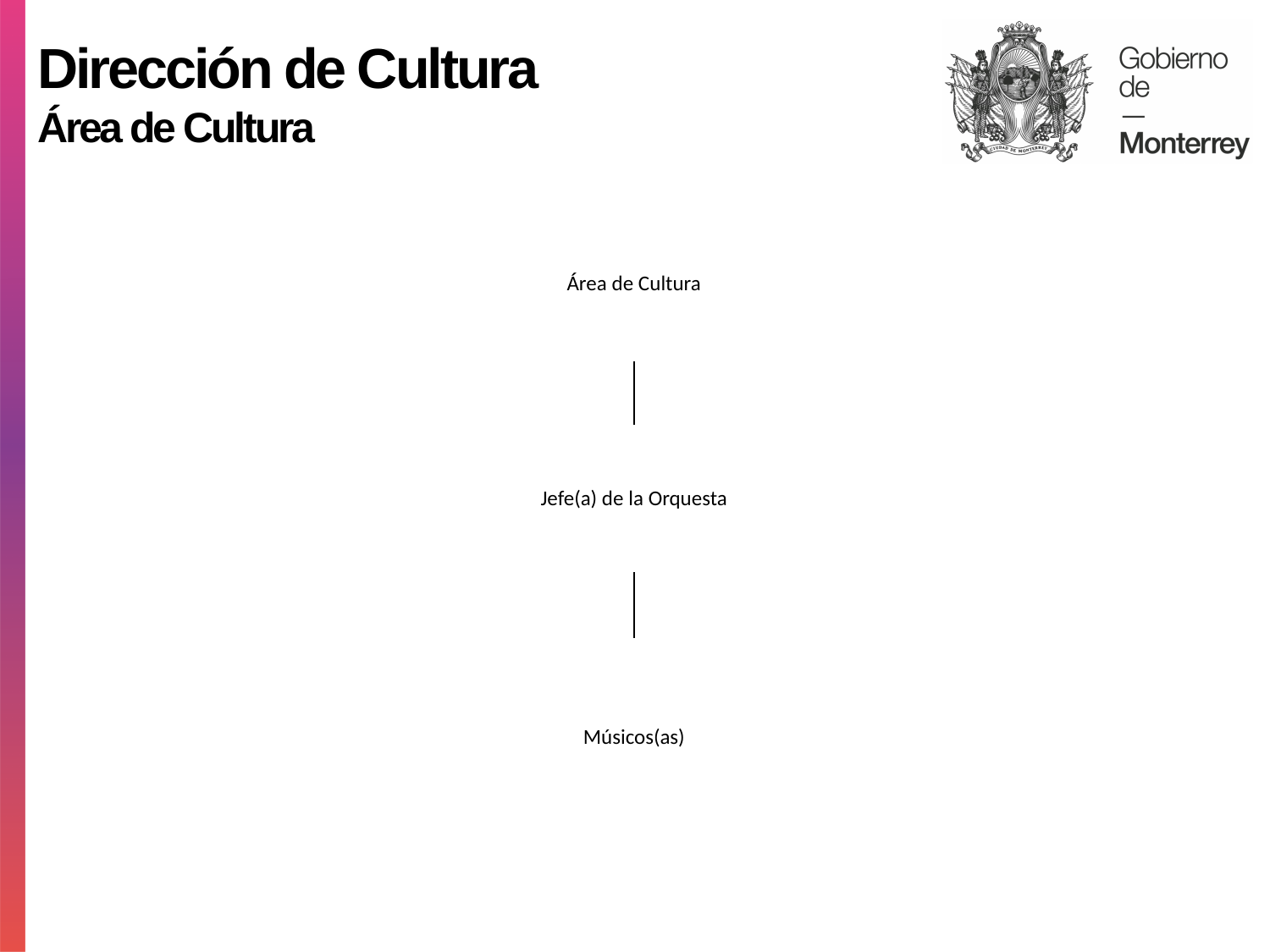

Dirección de Cultura
Área de Cultura
Área de Cultura
Jefe(a) de la Orquesta
Músicos(as)